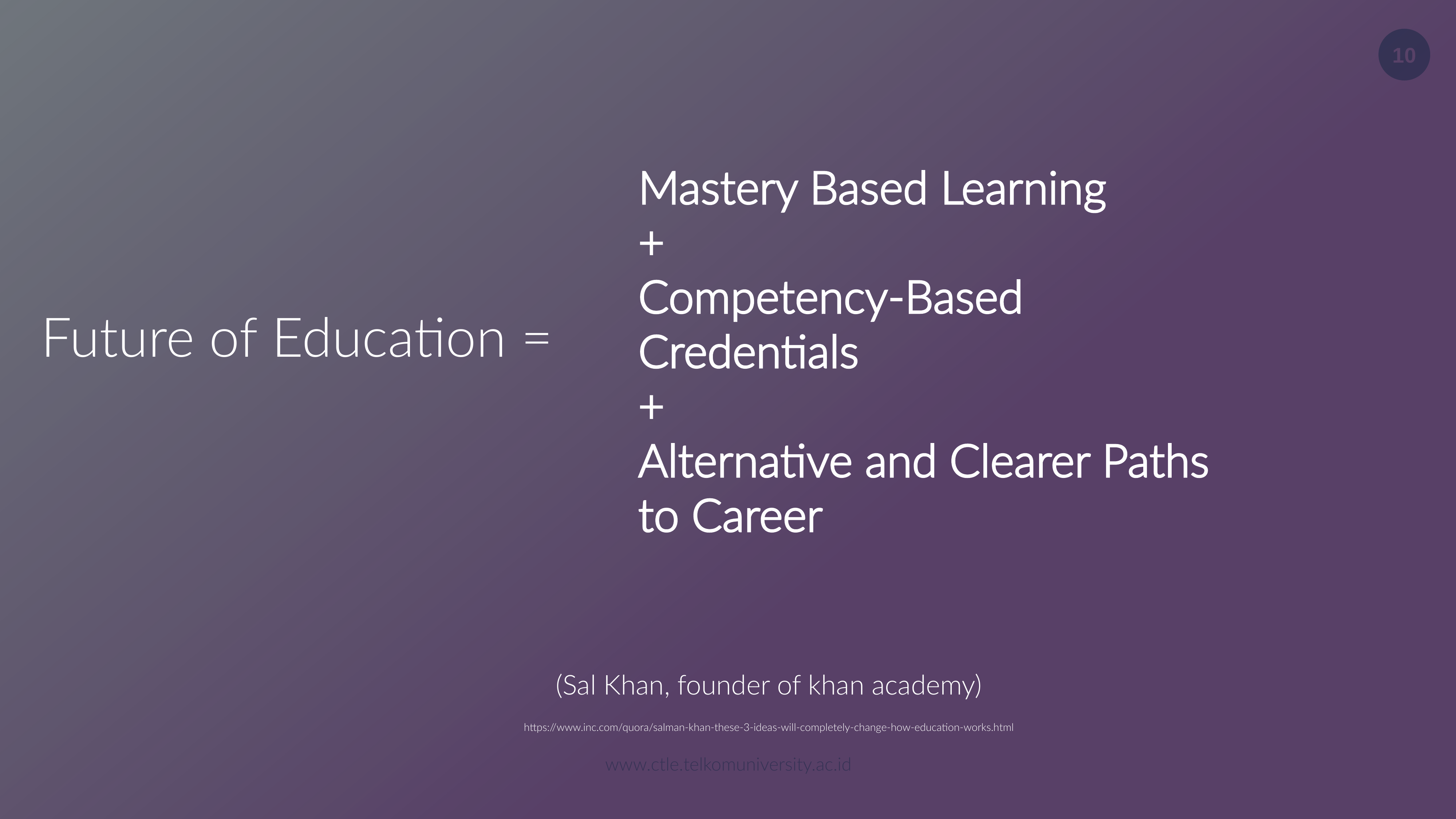

Mastery Based Learning
+
Competency-Based Credentials
+
Alternative and Clearer Paths to Career

 Future of Education =
(Sal Khan, founder of khan academy)

https://www.inc.com/quora/salman-khan-these-3-ideas-will-completely-change-how-education-works.html